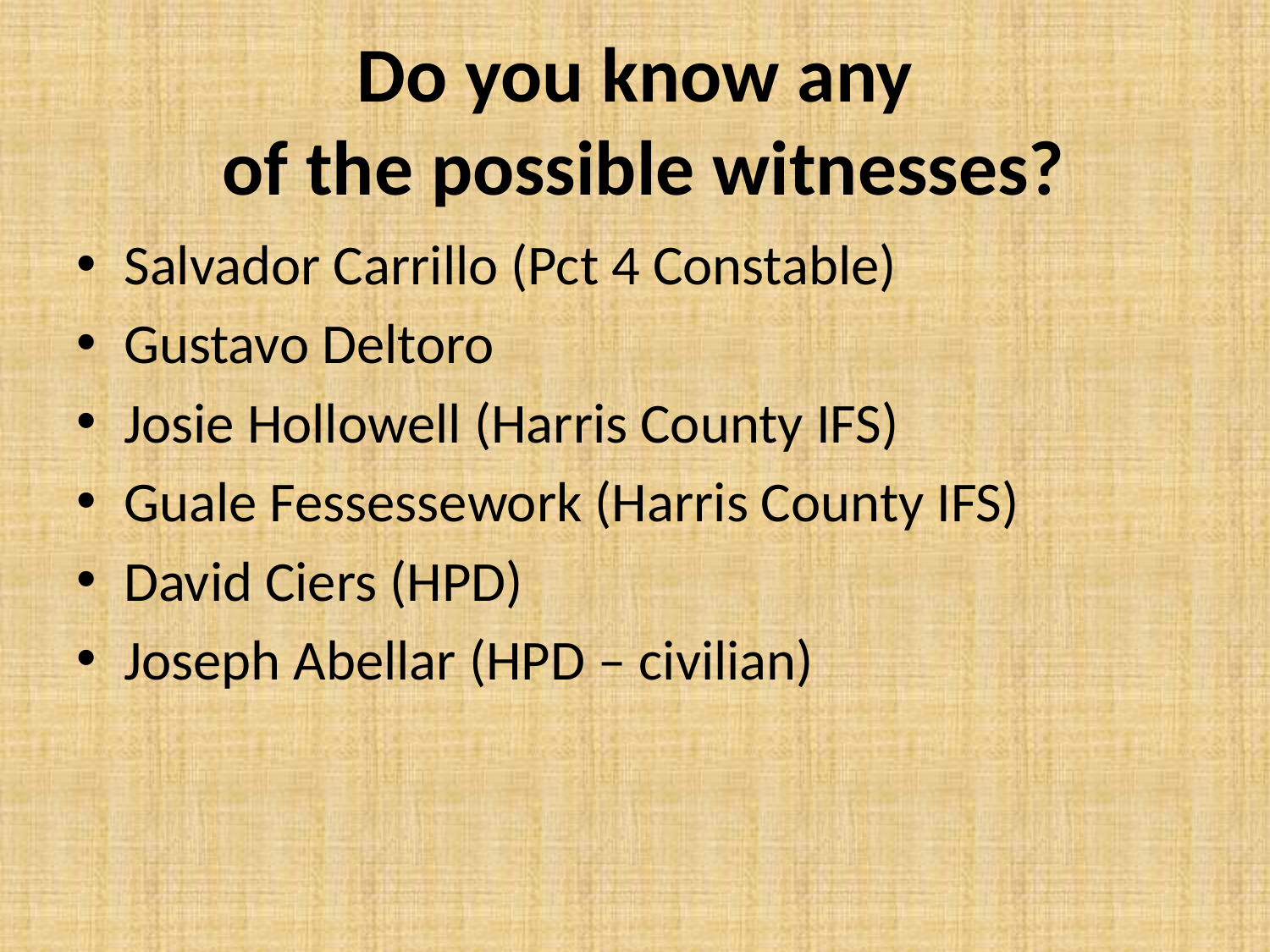

# Do you know any of the possible witnesses?
Salvador Carrillo (Pct 4 Constable)
Gustavo Deltoro
Josie Hollowell (Harris County IFS)
Guale Fessessework (Harris County IFS)
David Ciers (HPD)
Joseph Abellar (HPD – civilian)